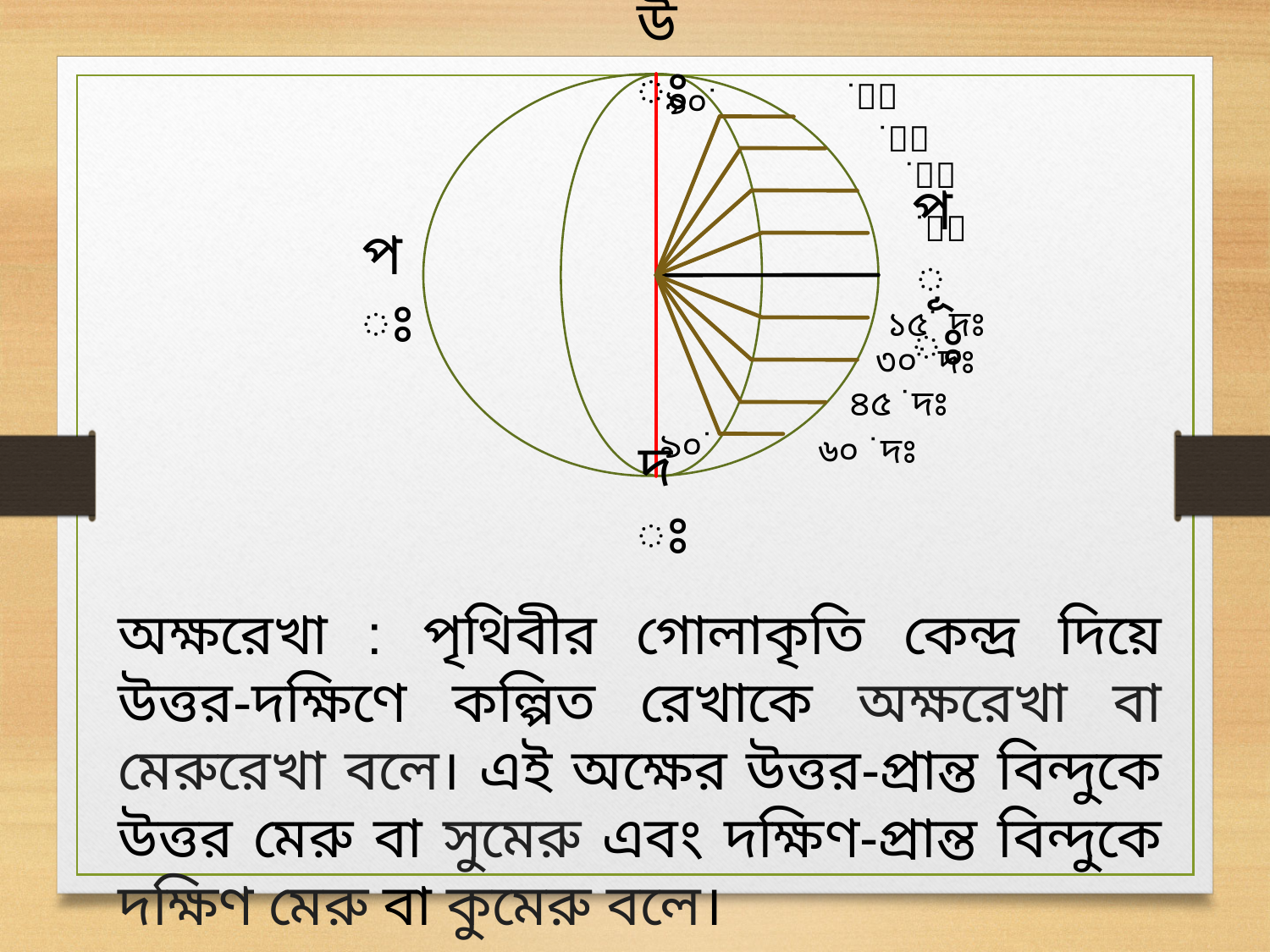

উঃ

৯০˙
৬০˙ উঃ
৪৫˙ উঃ
৩০˙ উঃ
১৫˙ উঃ
পূঃ
পঃ
১৫˙ দঃ
৩০˙ দঃ
৪৫ ˙দঃ
৯০˙
৬০ ˙দঃ
দঃ
অক্ষরেখা : পৃথিবীর গোলাকৃতি কেন্দ্র দিয়ে উত্তর-দক্ষিণে কল্পিত রেখাকে অক্ষরেখা বা মেরুরেখা বলে। এই অক্ষের উত্তর-প্রান্ত বিন্দুকে উত্তর মেরু বা সুমেরু এবং দক্ষিণ-প্রান্ত বিন্দুকে দক্ষিণ মেরু বা কুমেরু বলে।